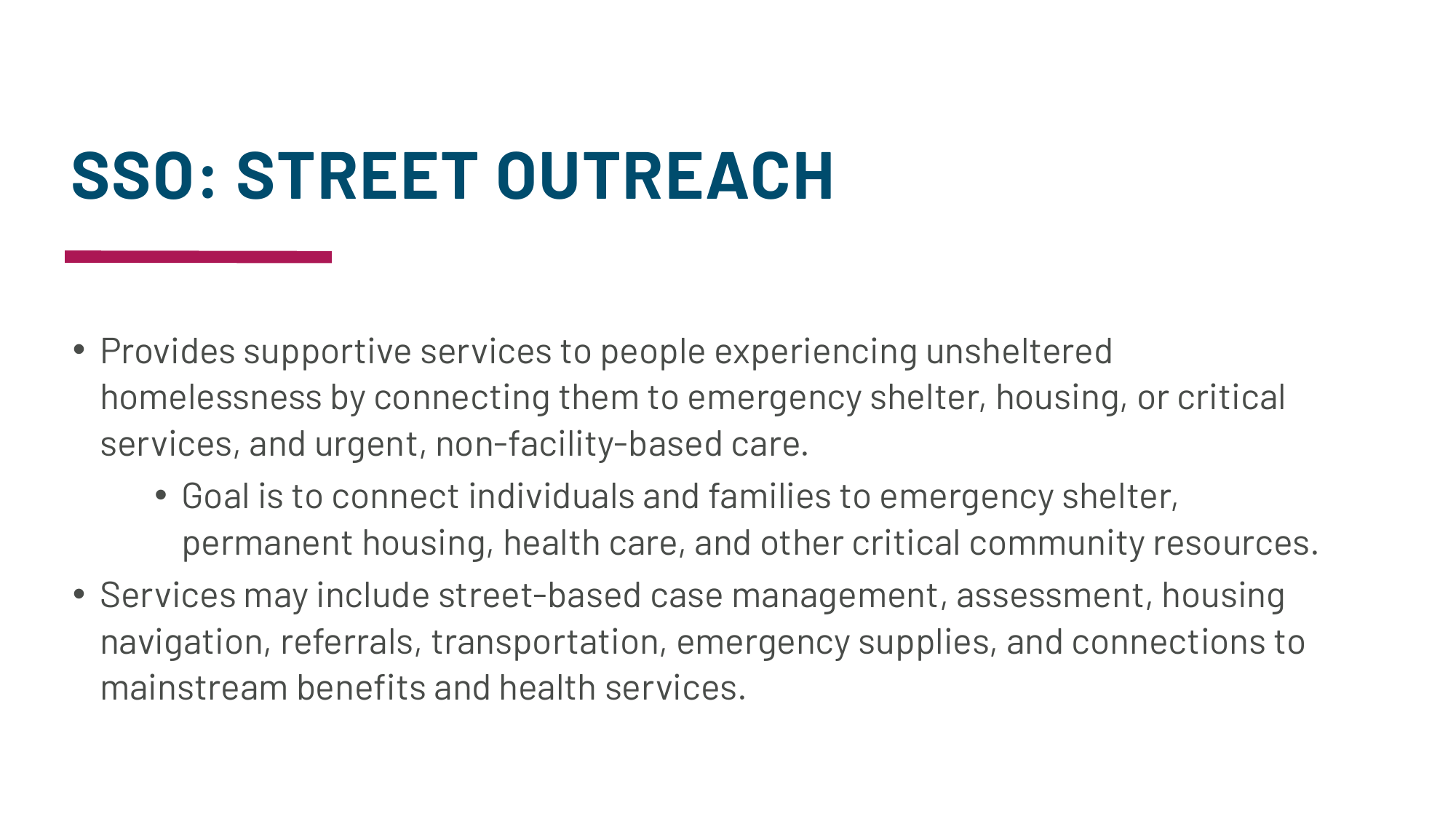

# SSO: STREET OUTREACH
Provides supportive services to people experiencing unsheltered homelessness by connecting them to emergency shelter, housing, or critical services, and urgent, non-facility-based care.
Goal is to connect individuals and families to emergency shelter, permanent housing, health care, and other critical community resources.
Services may include street-based case management, assessment, housing navigation, referrals, transportation, emergency supplies, and connections to mainstream benefits and health services.